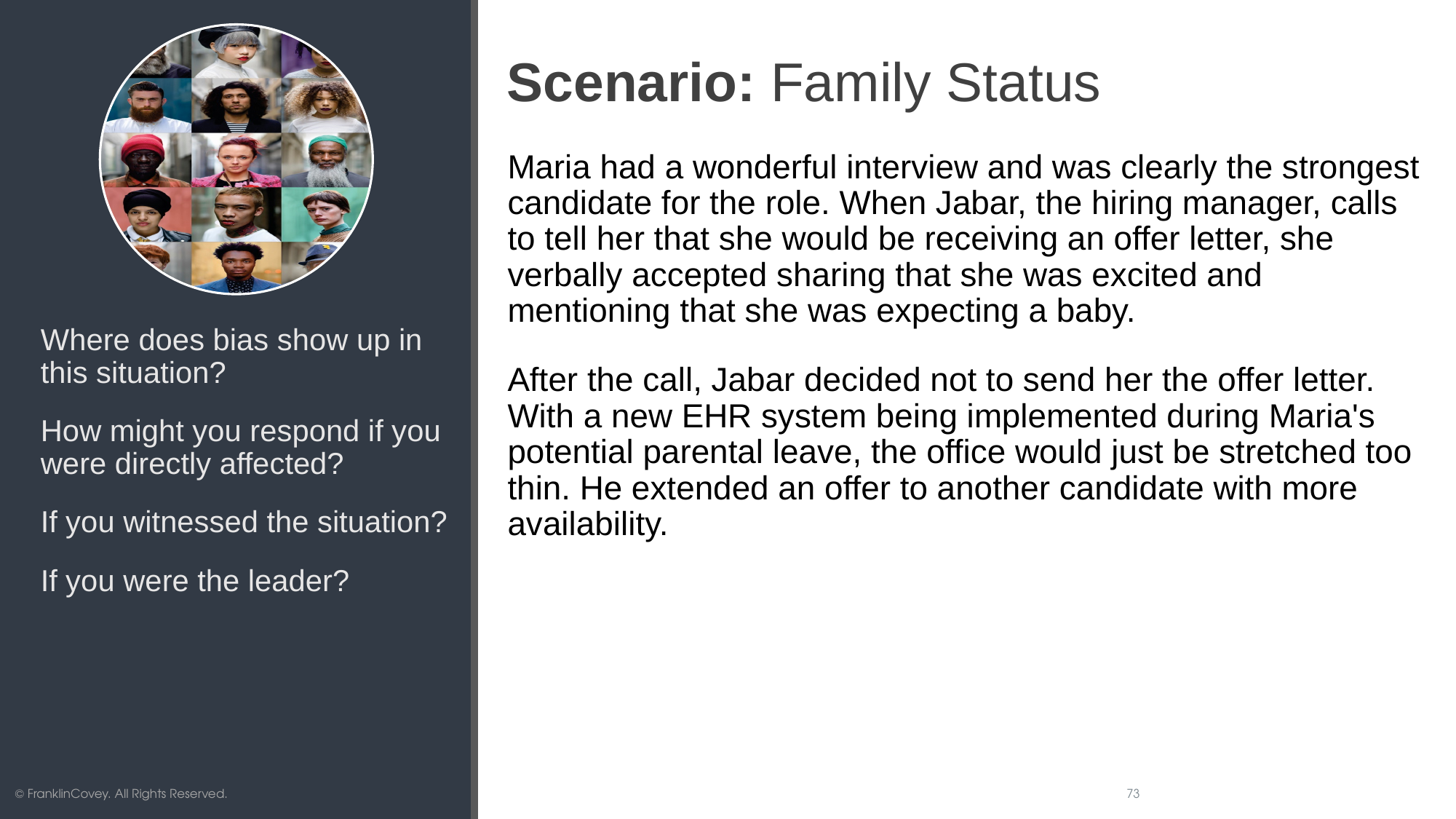

# Scenario: Family Status
Maria had a wonderful interview and was clearly the strongest candidate for the role. When Jabar, the hiring manager, calls to tell her that she would be receiving an offer letter, she verbally accepted sharing that she was excited and mentioning that she was expecting a baby.
After the call, Jabar decided not to send her the offer letter. With a new EHR system being implemented during Maria's potential parental leave, the office would just be stretched too thin. He extended an offer to another candidate with more availability.